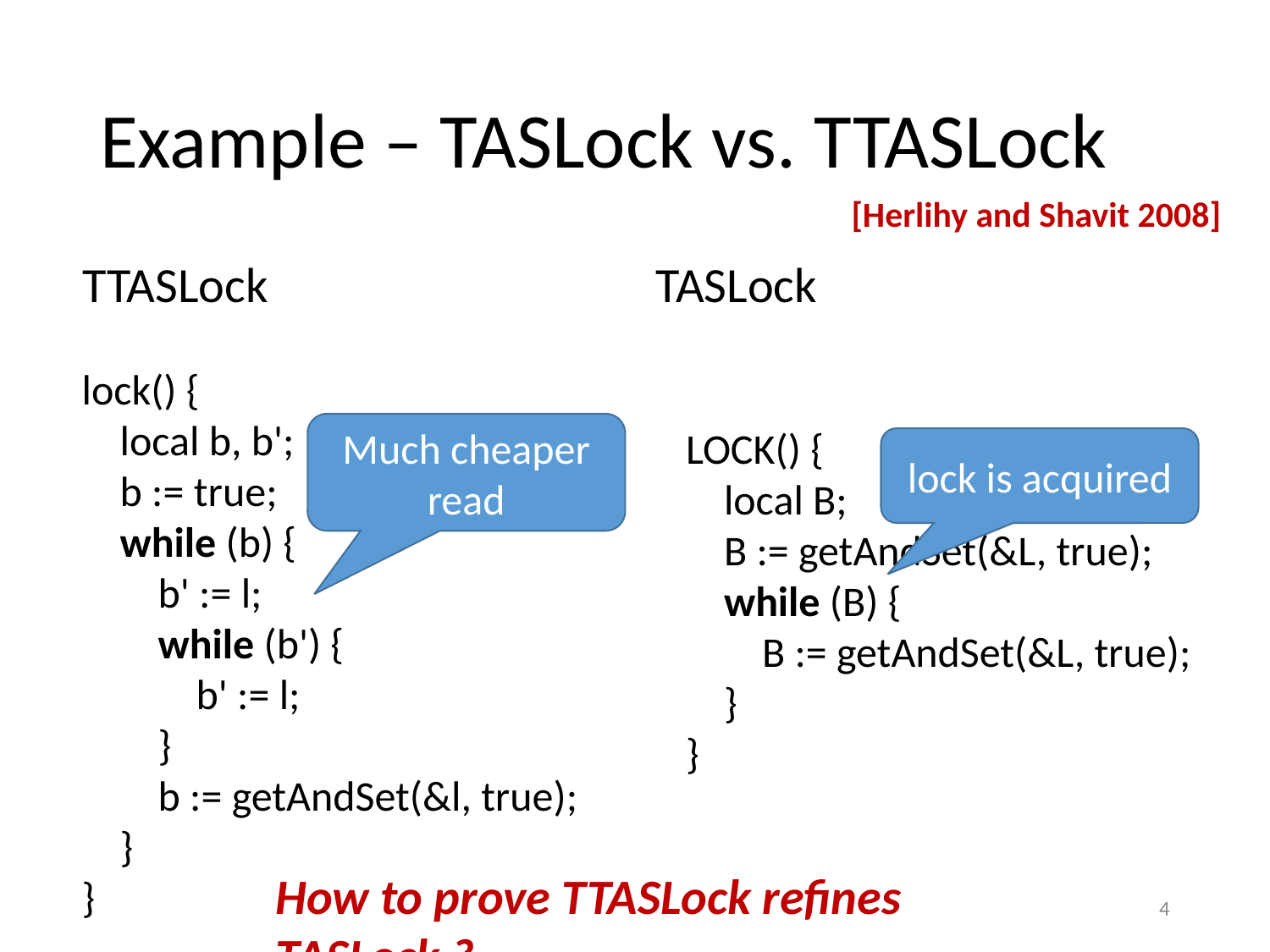

# Example – TASLock vs. TTASLock
[Herlihy and Shavit 2008]
TTASLock
TASLock
lock() {
    local b, b';
    b := true;
    while (b) {
        b' := l;
        while (b') {
            b' := l;
        }
        b := getAndSet(&l, true);
    }
}
Much cheaper read
LOCK() {
    local B;
    B := getAndSet(&L, true);
    while (B) {
        B := getAndSet(&L, true);
    }
}
lock is acquired
How to prove TTASLock refines TASLock ?
4